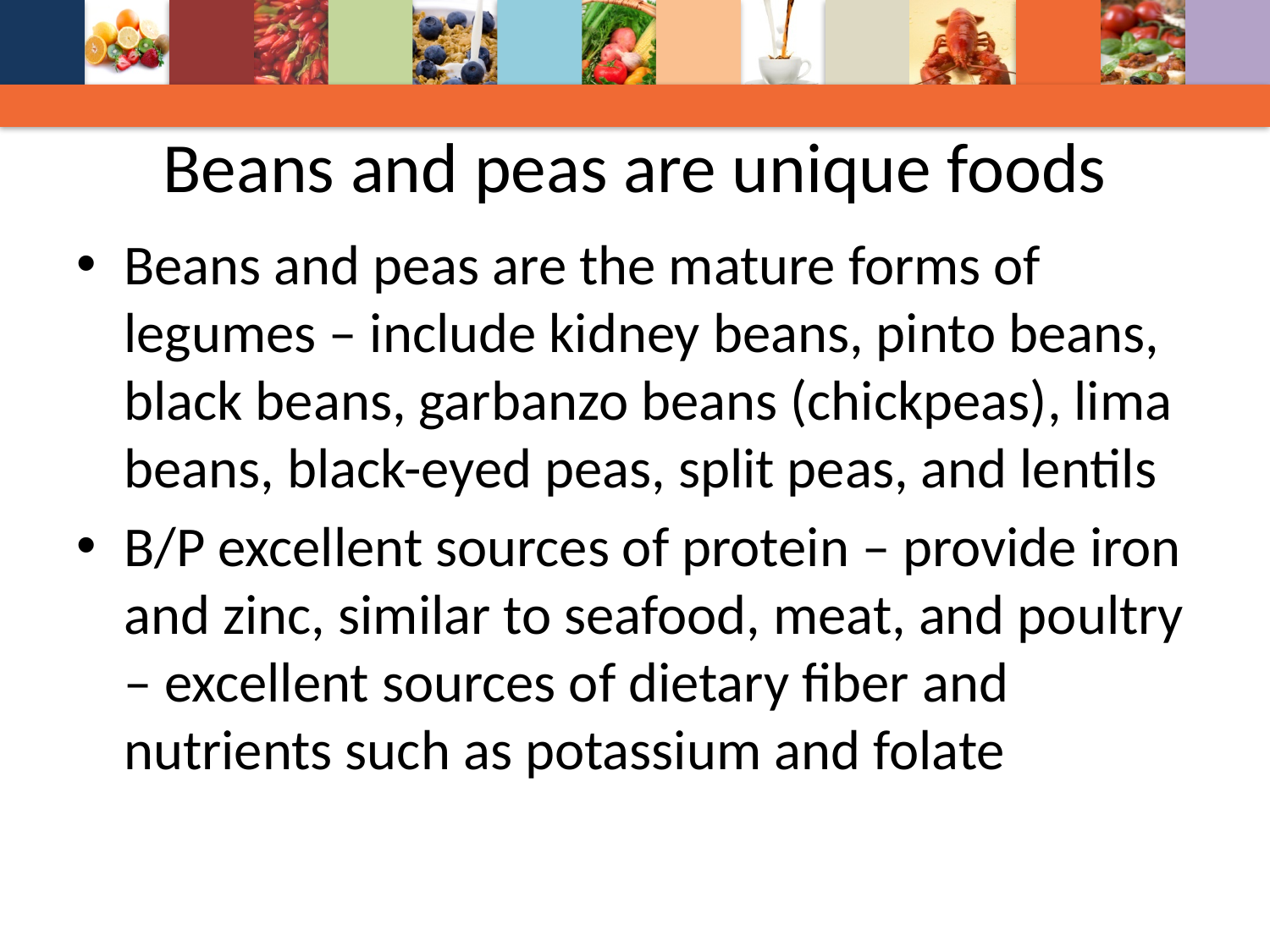

# Beans and peas are unique foods
Beans and peas are the mature forms of legumes – include kidney beans, pinto beans, black beans, garbanzo beans (chickpeas), lima beans, black-eyed peas, split peas, and lentils
B/P excellent sources of protein – provide iron and zinc, similar to seafood, meat, and poultry – excellent sources of dietary fiber and nutrients such as potassium and folate